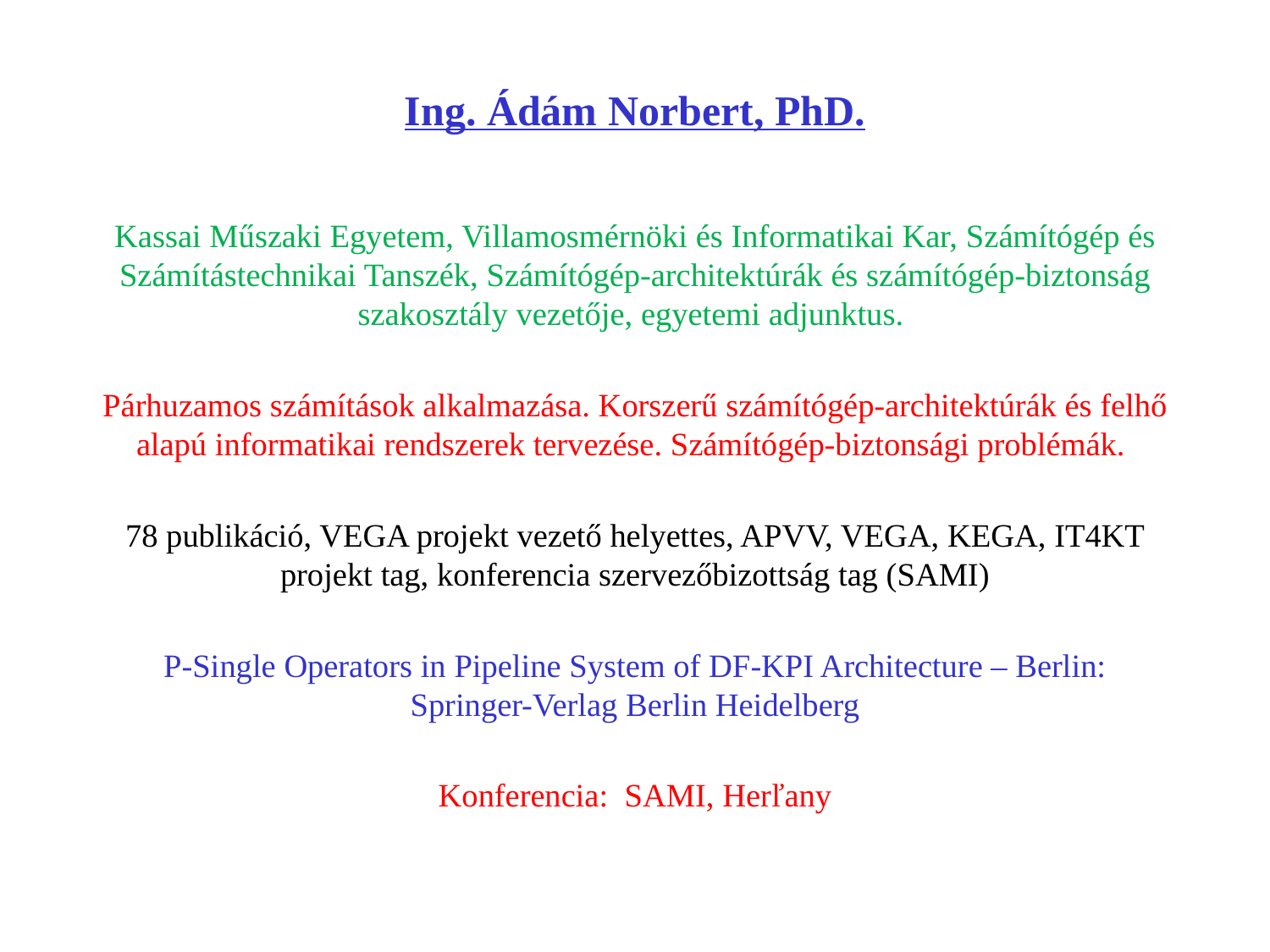

# Ing. Ádám Norbert, PhD.
Kassai Műszaki Egyetem, Villamosmérnöki és Informatikai Kar, Számítógép és Számítástechnikai Tanszék, Számítógép-architektúrák és számítógép-biztonság szakosztály vezetője, egyetemi adjunktus.

Párhuzamos számítások alkalmazása. Korszerű számítógép-architektúrák és felhő alapú informatikai rendszerek tervezése. Számítógép-biztonsági problémák.

78 publikáció, VEGA projekt vezető helyettes, APVV, VEGA, KEGA, IT4KT projekt tag, konferencia szervezőbizottság tag (SAMI)

P-Single Operators in Pipeline System of DF-KPI Architecture – Berlin: Springer-Verlag Berlin Heidelberg

Konferencia:  SAMI, Herľany